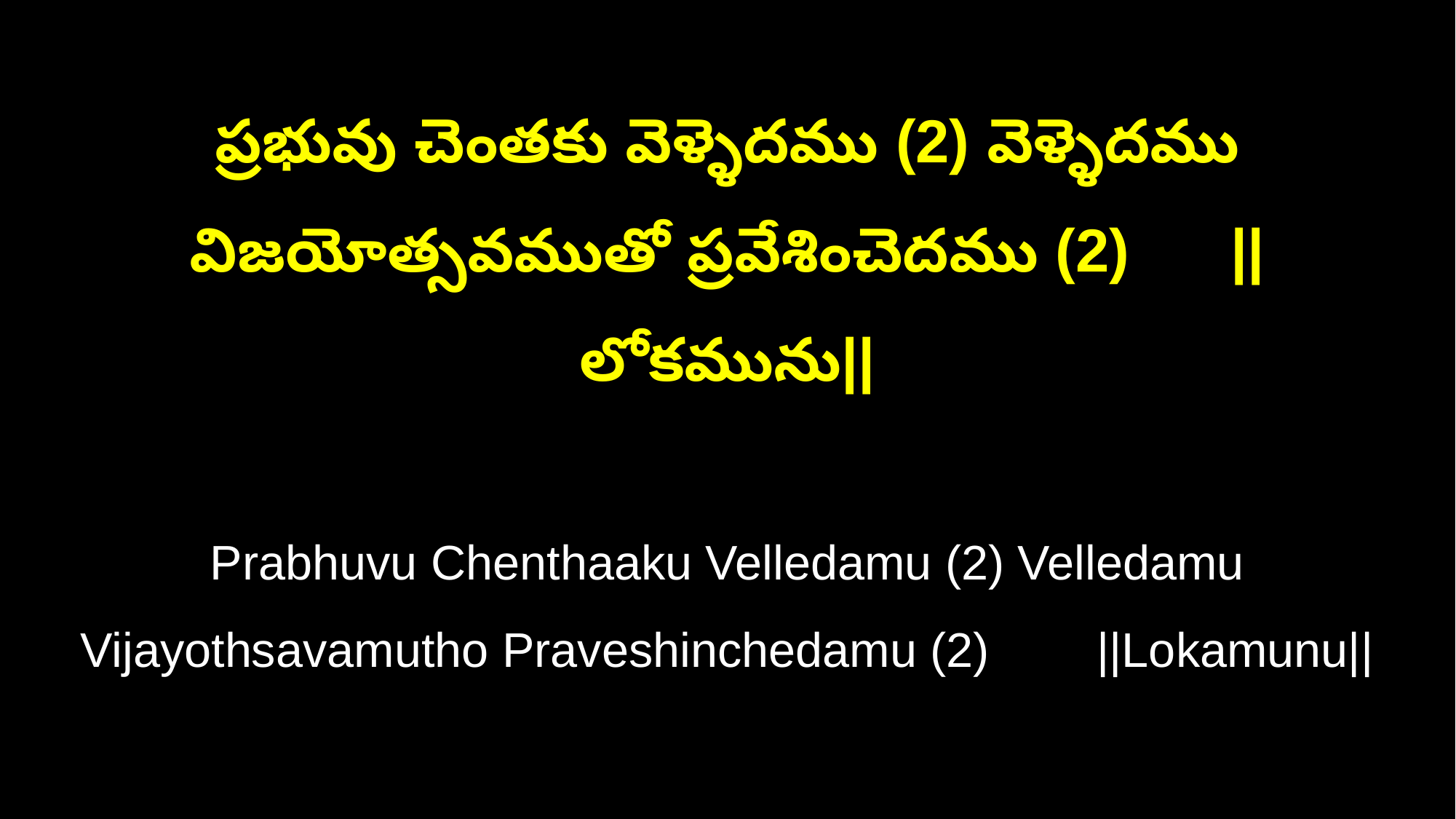

ప్రభువు చెంతకు వెళ్ళెదము (2) వెళ్ళెదము
విజయోత్సవముతో ప్రవేశించెదము (2)      ||లోకమును||
Prabhuvu Chenthaaku Velledamu (2) Velledamu
Vijayothsavamutho Praveshinchedamu (2)        ||Lokamunu||